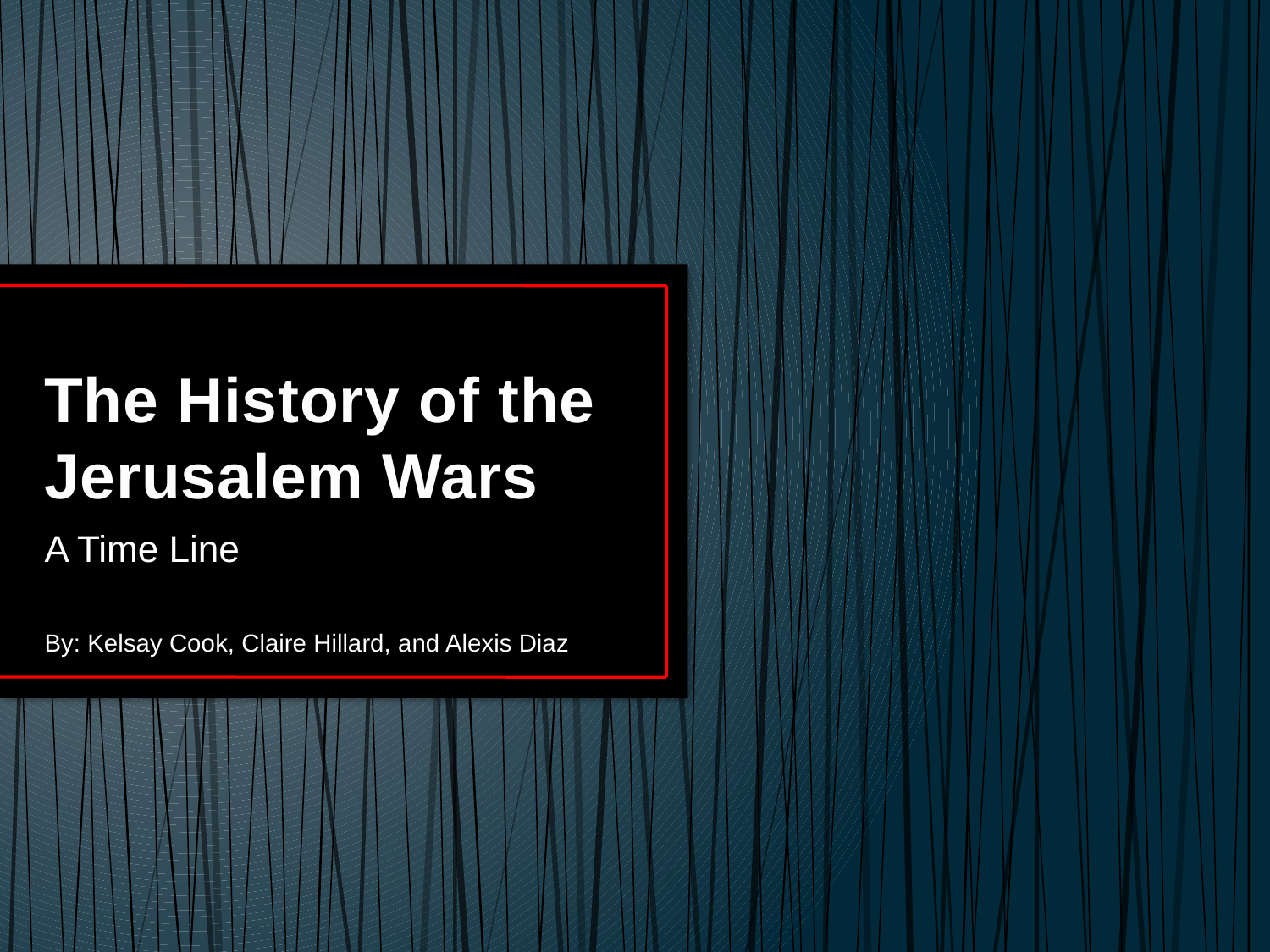

# The History of the Jerusalem Wars
A Time Line

By: Kelsay Cook, Claire Hillard, and Alexis Diaz